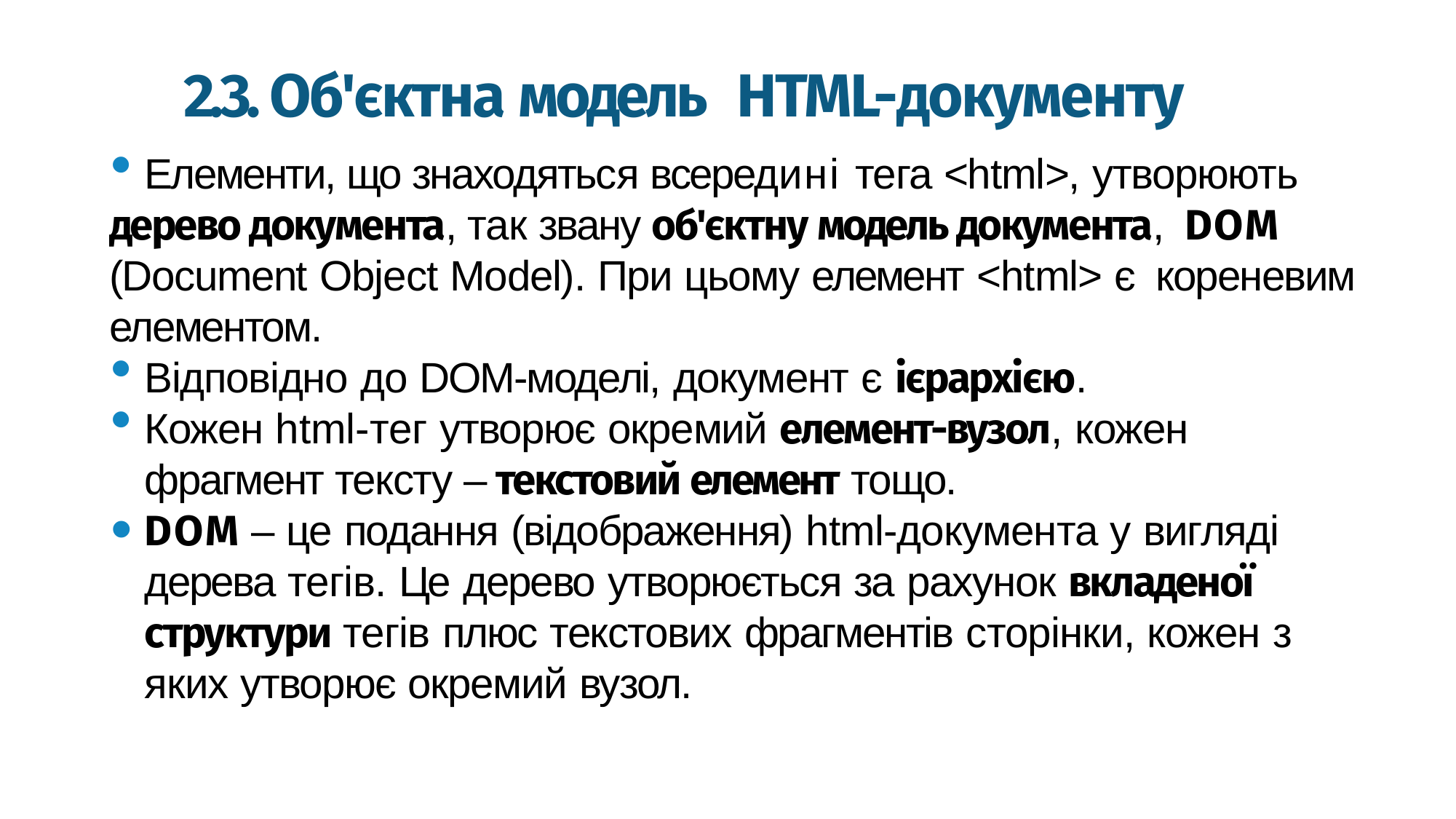

2.3. Об'єктна модель  HTML-документу
Елементи, що знаходяться всередині тега <html>, утворюють
дерево документа, так звану об'єктну модель документа,  DOM (Document Object Model). При цьому елемент <html> є  кореневим елементом.
Відповідно до DOM-моделі, документ є ієрархією.
Кожен html-тег утворює окремий елемент-вузол, кожен  фрагмент тексту – текстовий елемент тощо.
DOM – це подання (відображення) html-документа у вигляді  дерева тегів. Це дерево утворюється за рахунок вкладеної
структури тегів плюс текстових фрагментів сторінки, кожен з  яких утворює окремий вузол.